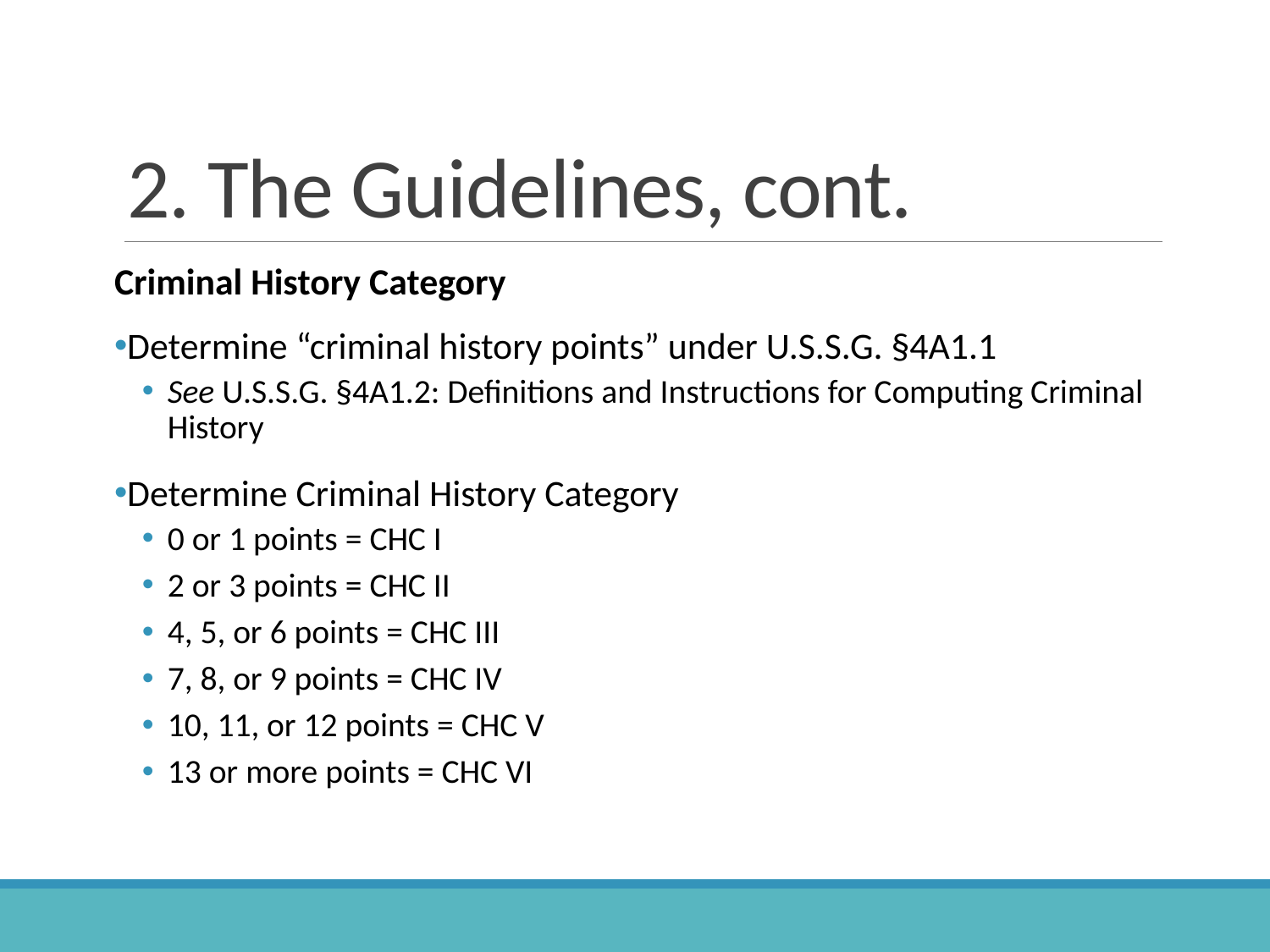

# 2. The Guidelines, cont.
Criminal History Category
Determine “criminal history points” under U.S.S.G. §4A1.1
See U.S.S.G. §4A1.2: Definitions and Instructions for Computing Criminal History
Determine Criminal History Category
0 or 1 points = CHC I
2 or 3 points = CHC II
4, 5, or 6 points = CHC III
7, 8, or 9 points = CHC IV
10, 11, or 12 points = CHC V
13 or more points = CHC VI